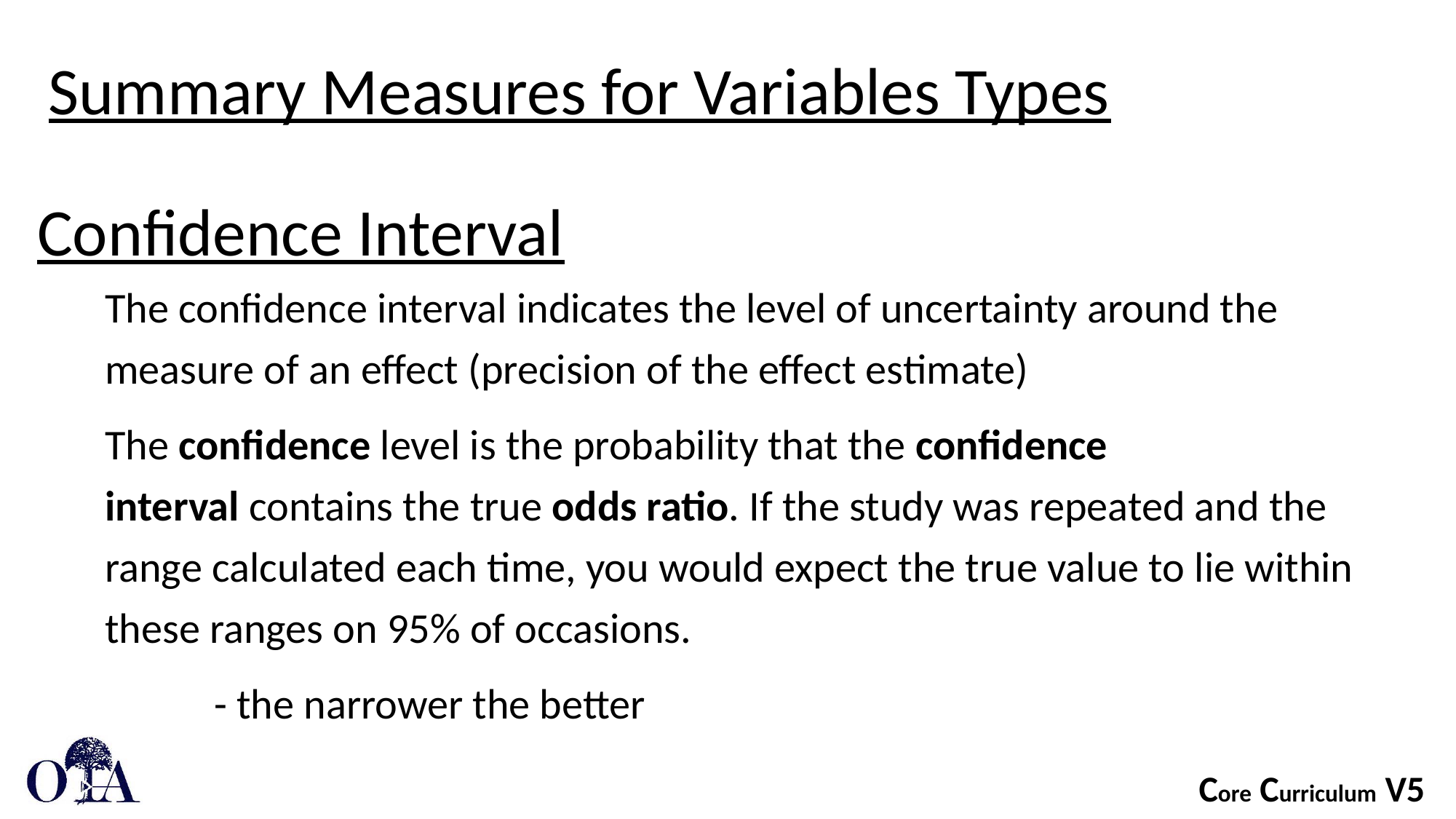

Summary Measures for Variables Types
# Confidence Interval
The confidence interval indicates the level of uncertainty around the measure of an effect (precision of the effect estimate)
The confidence level is the probability that the confidence interval contains the true odds ratio. If the study was repeated and the range calculated each time, you would expect the true value to lie within these ranges on 95% of occasions.
	- the narrower the better